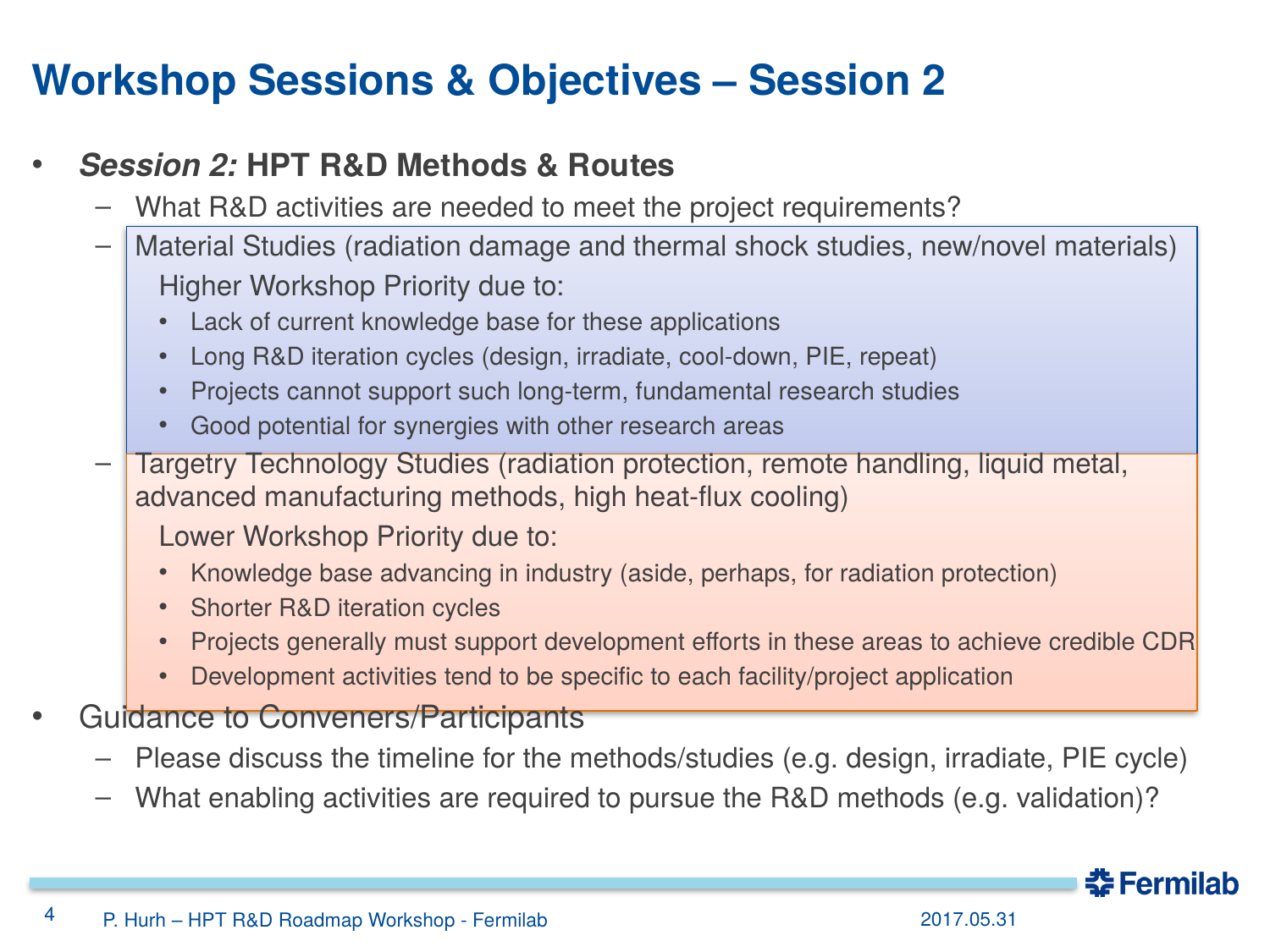

# Workshop Sessions & Objectives – Session 2
Session 2: HPT R&D Methods & Routes
What R&D activities are needed to meet the project requirements?
Material Studies (radiation damage and thermal shock studies, new/novel materials)
Higher Workshop Priority due to:
Lack of current knowledge base for these applications
Long R&D iteration cycles (design, irradiate, cool-down, PIE, repeat)
Projects cannot support such long-term, fundamental research studies
Good potential for synergies with other research areas
Targetry Technology Studies (radiation protection, remote handling, liquid metal, advanced manufacturing methods, high heat-flux cooling)
Lower Workshop Priority due to:
Knowledge base advancing in industry (aside, perhaps, for radiation protection)
Shorter R&D iteration cycles
Projects generally must support development efforts in these areas to achieve credible CDR
Development activities tend to be specific to each facility/project application
Guidance to Conveners/Participants
Please discuss the timeline for the methods/studies (e.g. design, irradiate, PIE cycle)
What enabling activities are required to pursue the R&D methods (e.g. validation)?